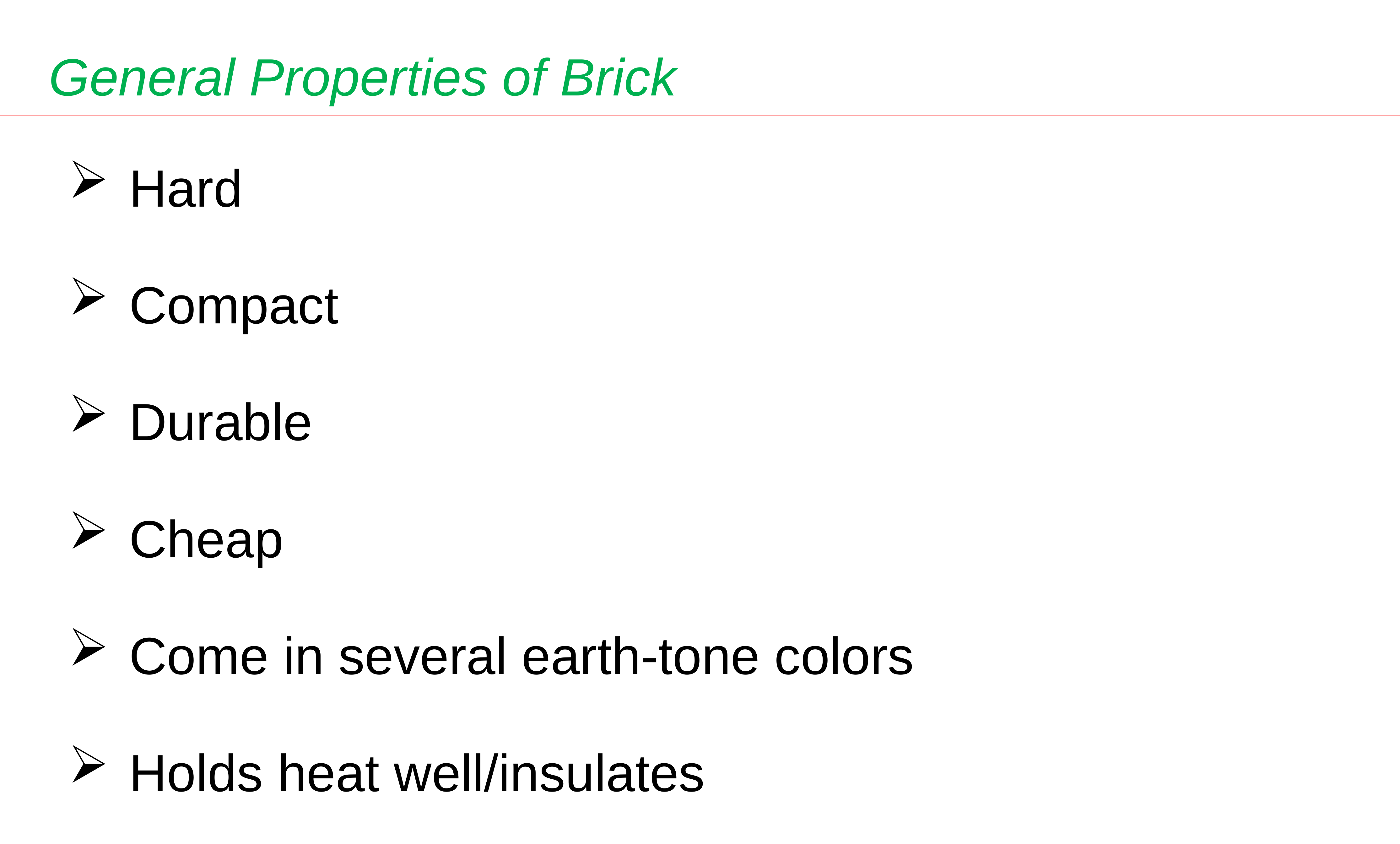

General Properties of Brick
Hard
Compact
Durable
Cheap
Come in several earth-tone colors
Holds heat well/insulates